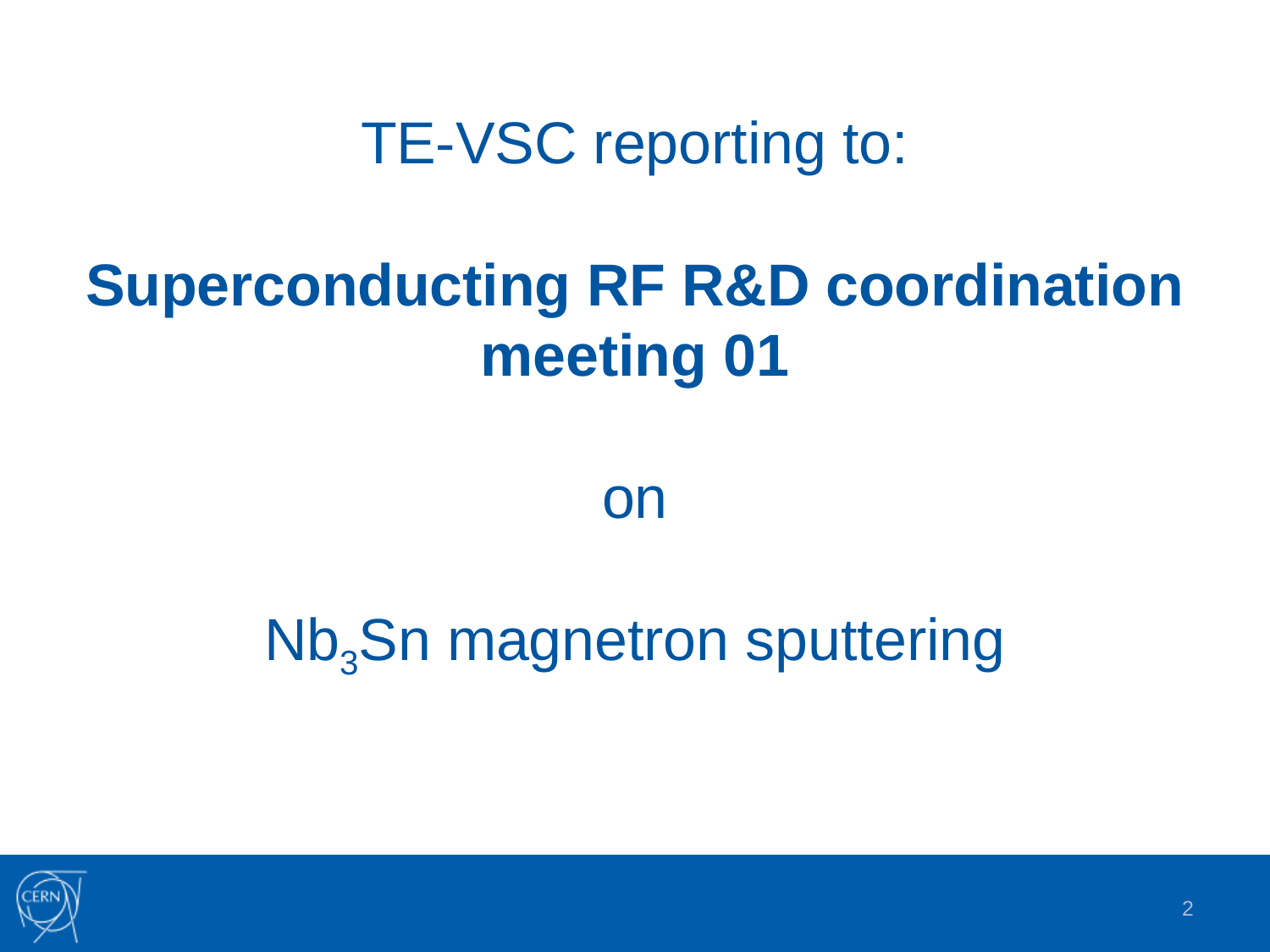

# TE-VSC reporting to: Superconducting RF R&D coordination meeting 01 on Nb3Sn magnetron sputtering
2